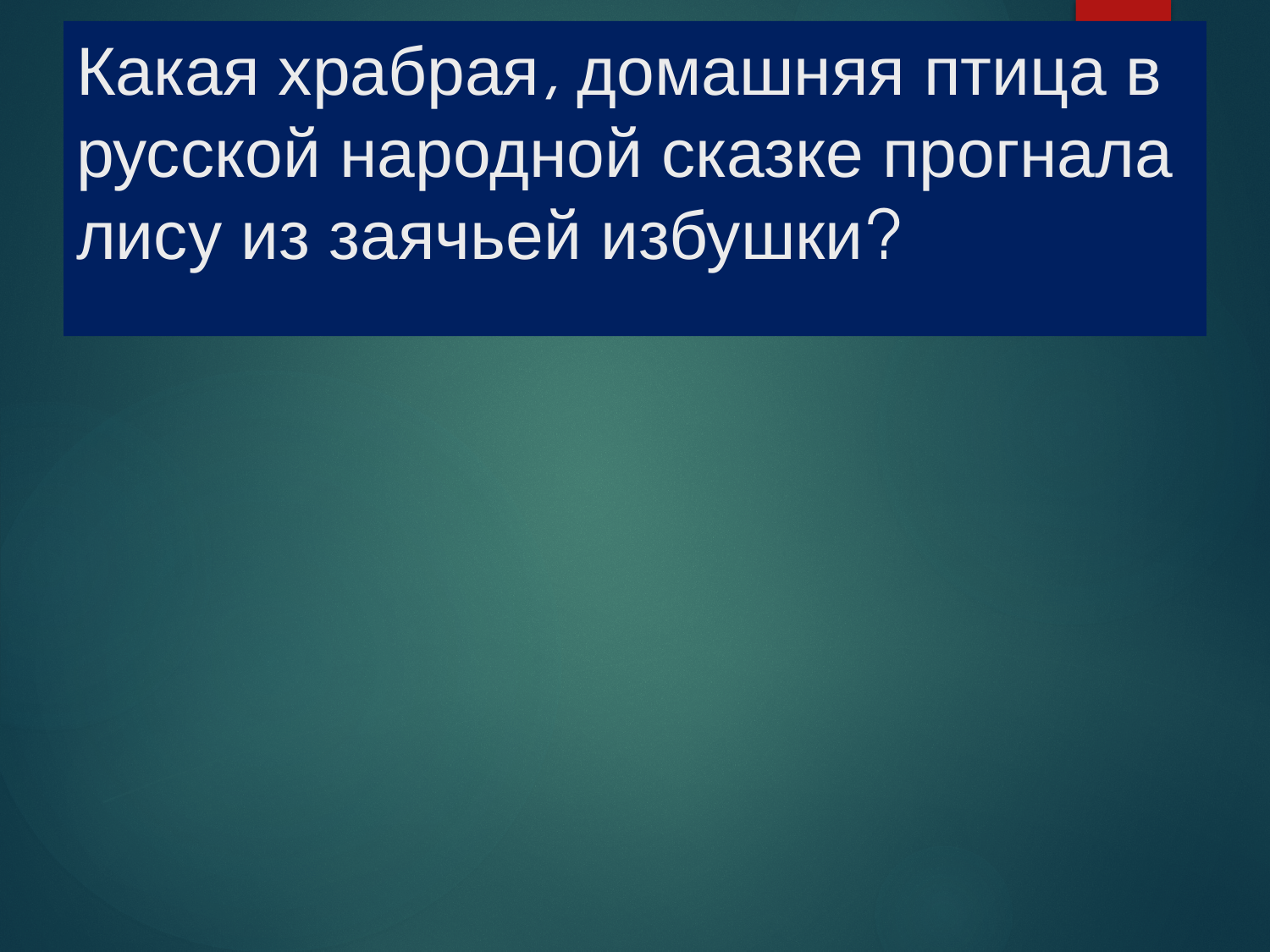

# Какая храбрая, домашняя птица в русской народной сказке прогнала лису из заячьей избушки?